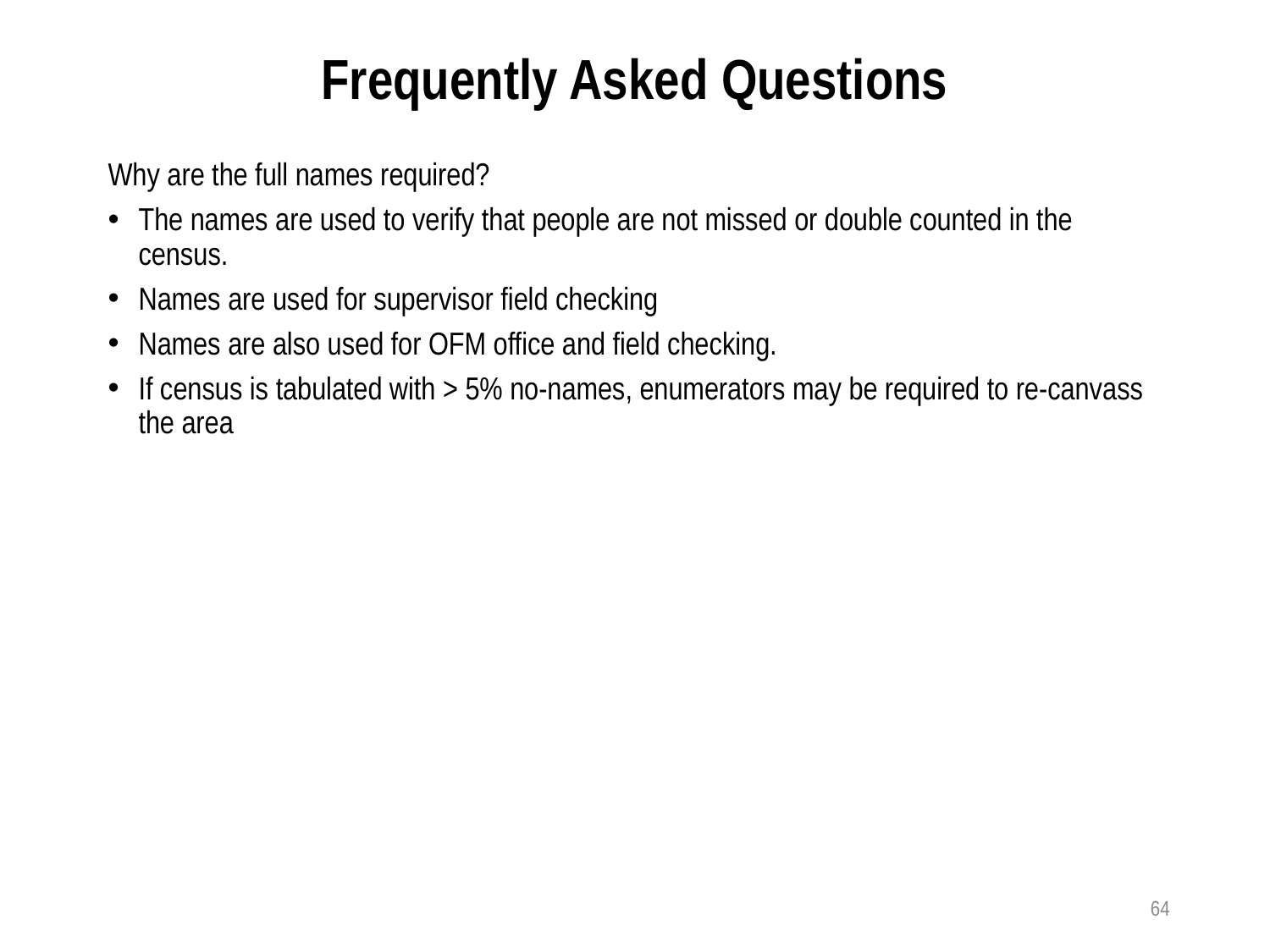

# Frequently Asked Questions
Why are the full names required?
The names are used to verify that people are not missed or double counted in the census.
Names are used for supervisor field checking
Names are also used for OFM office and field checking.
If census is tabulated with > 5% no-names, enumerators may be required to re-canvass the area
64